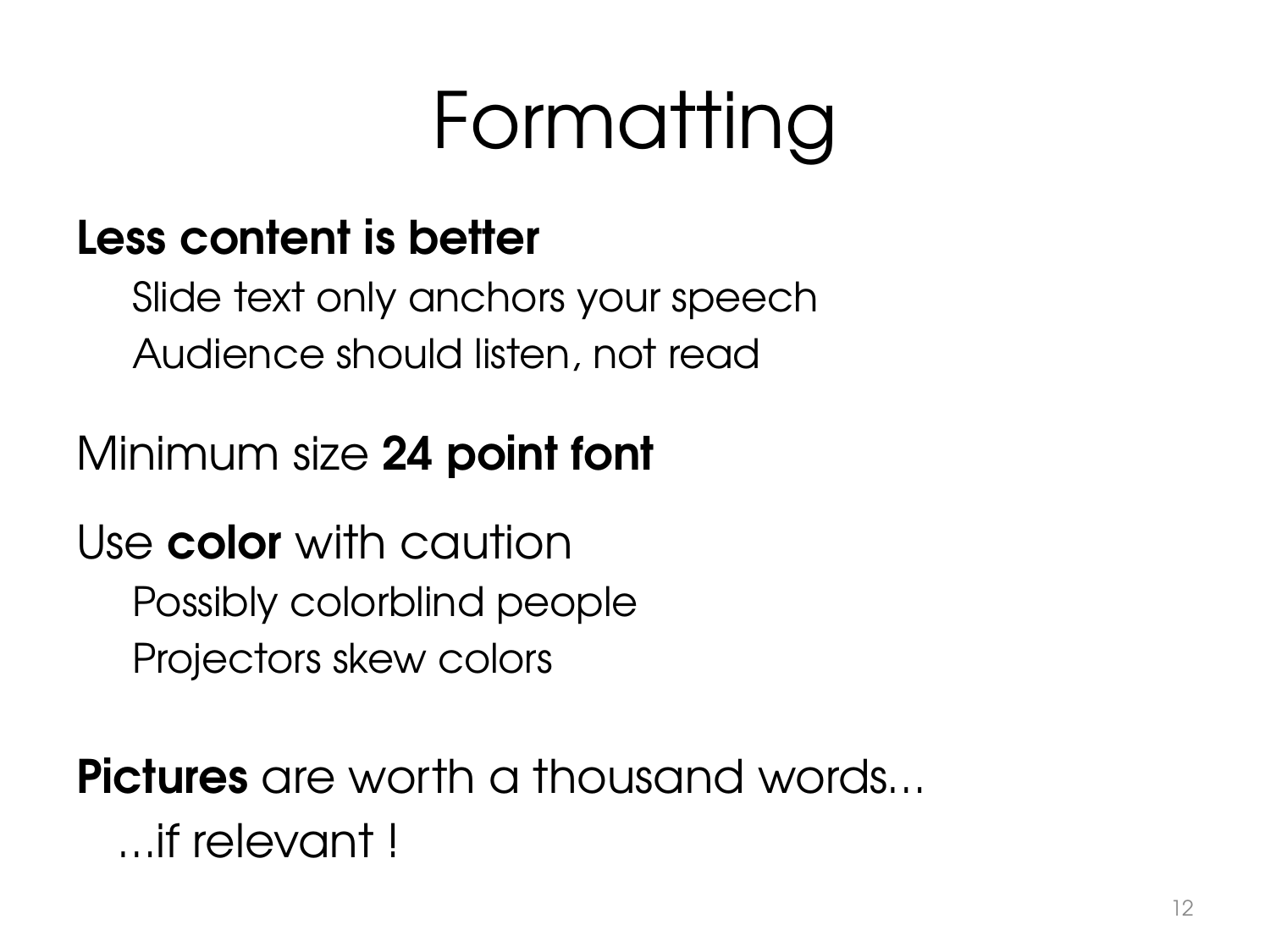

# Formatting
Less content is better
Slide text only anchors your speech
Audience should listen, not read

Minimum size 24 point font

Use color with caution
Possibly colorblind people
Projectors skew colors

Pictures are worth a thousand words…
	…if relevant !
12